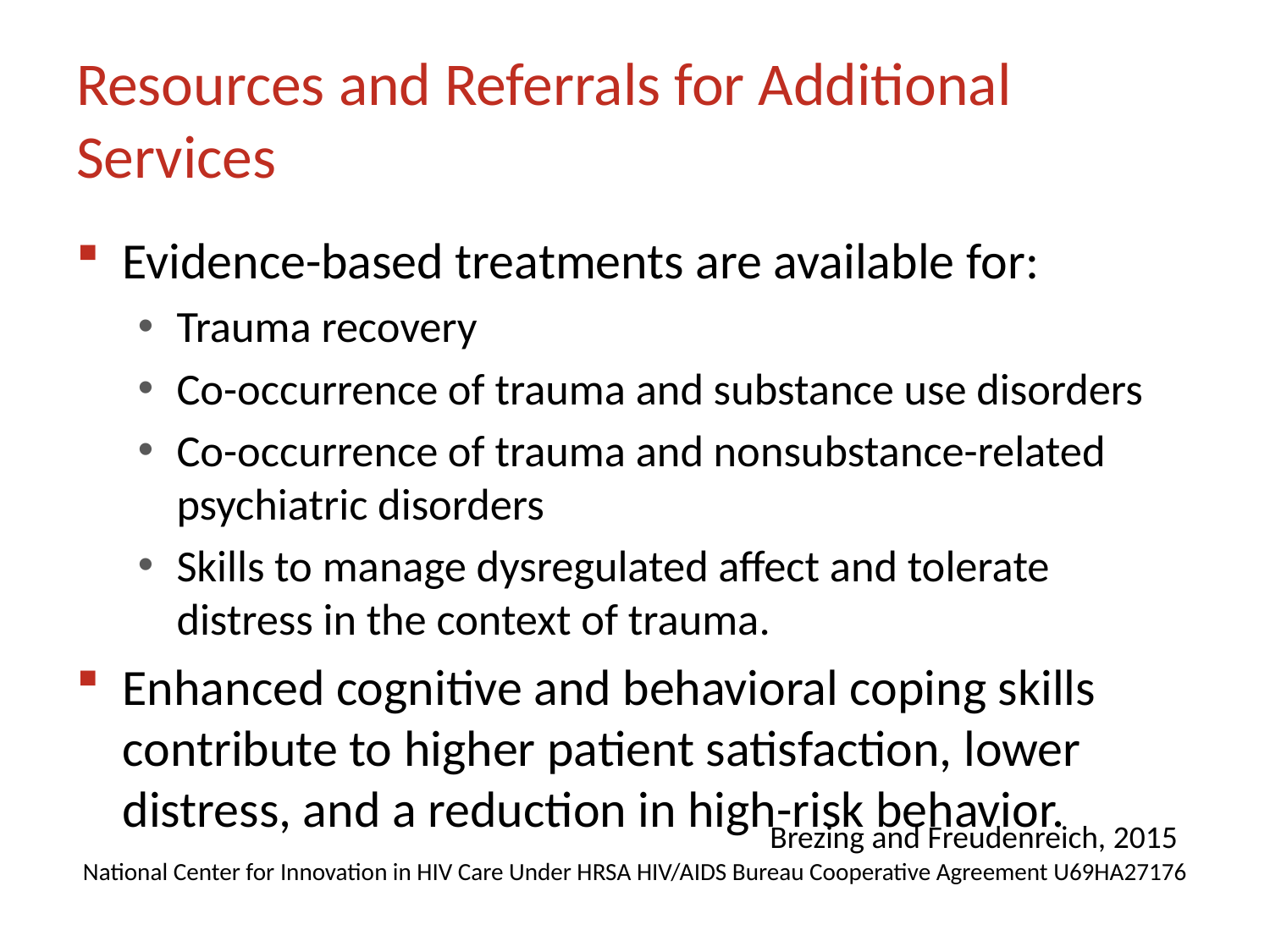

# Resources and Referrals for Additional Services
Evidence-based treatments are available for:
Trauma recovery
Co-occurrence of trauma and substance use disorders
Co-occurrence of trauma and nonsubstance-related psychiatric disorders
Skills to manage dysregulated affect and tolerate distress in the context of trauma.
Enhanced cognitive and behavioral coping skills contribute to higher patient satisfaction, lower distress, and a reduction in high-risk behavior.

Brezing and Freudenreich, 2015